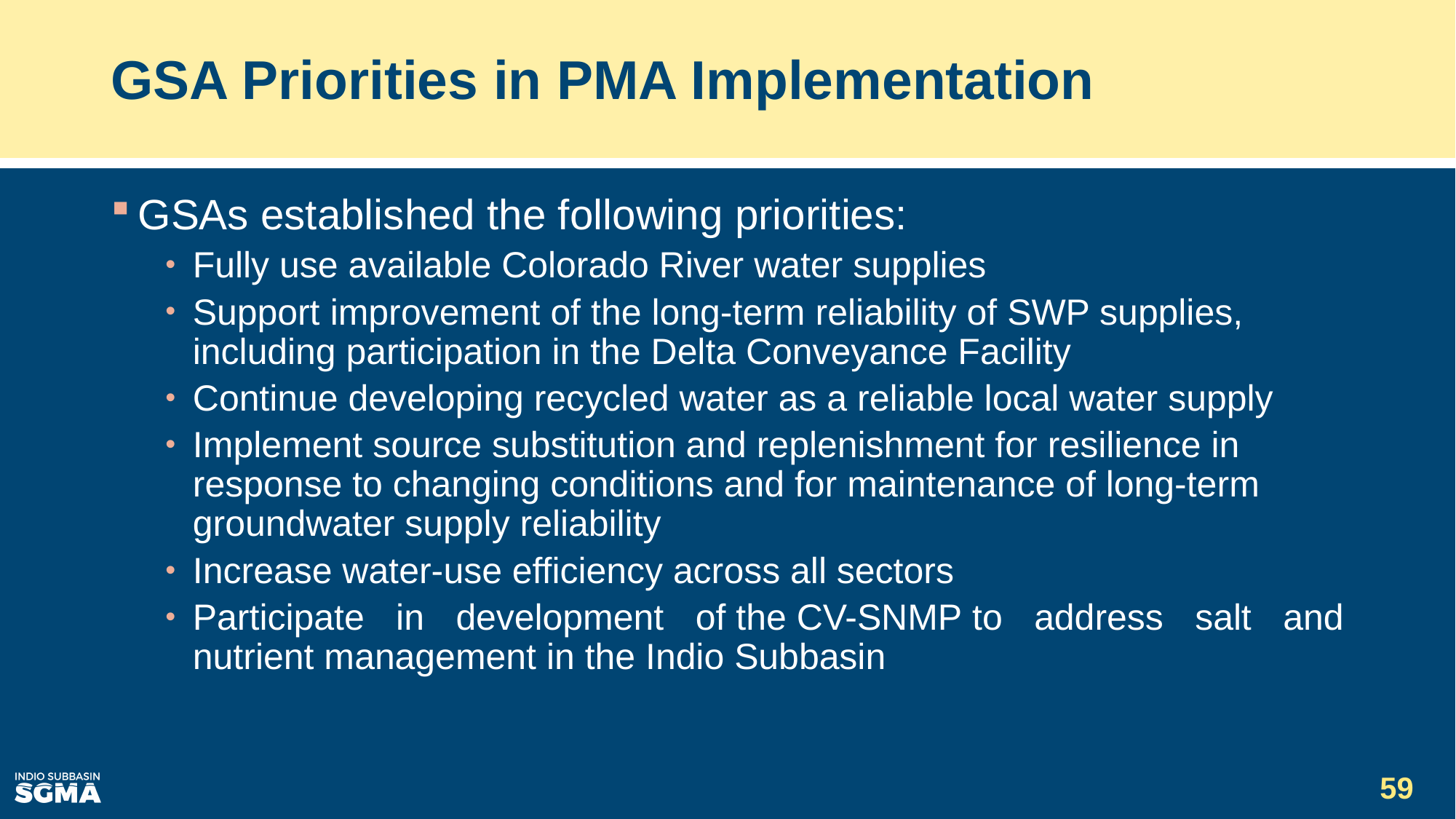

# GSA Priorities in PMA Implementation
GSAs established the following priorities:
Fully use available Colorado River water supplies
Support improvement of the long-term reliability of SWP supplies, including participation in the Delta Conveyance Facility
Continue developing recycled water as a reliable local water supply
Implement source substitution and replenishment for resilience in response to changing conditions and for maintenance of long-term groundwater supply reliability
Increase water-use efficiency across all sectors
Participate in development of the CV-SNMP to address salt and nutrient management in the Indio Subbasin
59